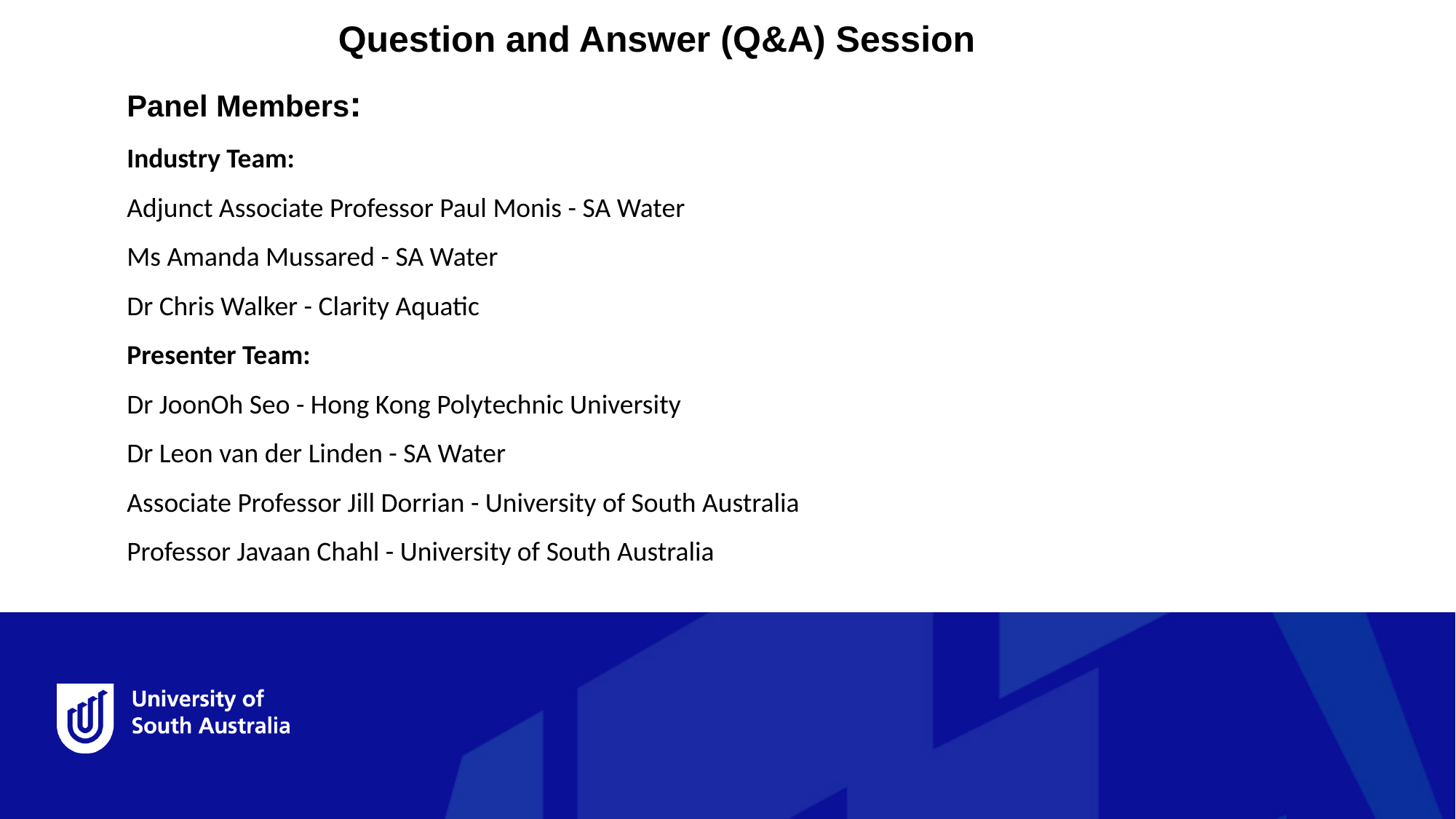

Question and Answer (Q&A) Session

Panel Members:
Industry Team:
Adjunct Associate Professor Paul Monis - SA Water
Ms Amanda Mussared - SA Water
Dr Chris Walker - Clarity Aquatic
Presenter Team:
Dr JoonOh Seo - Hong Kong Polytechnic University
Dr Leon van der Linden - SA Water
Associate Professor Jill Dorrian - University of South Australia
Professor Javaan Chahl - University of South Australia